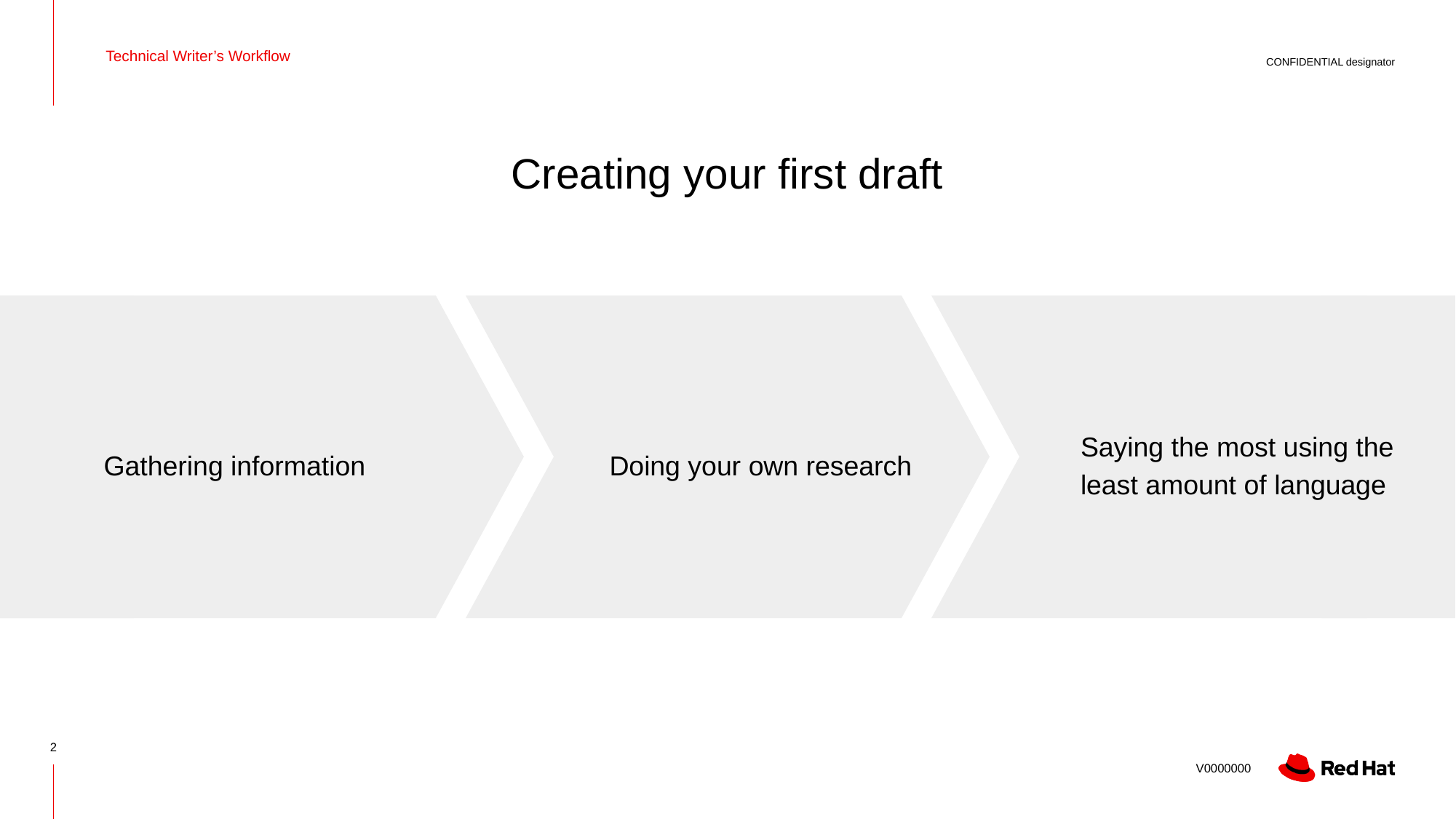

Technical Writer’s Workflow
# Creating your first draft
Gathering information
Doing your own research
Saying the most using the least amount of language
2